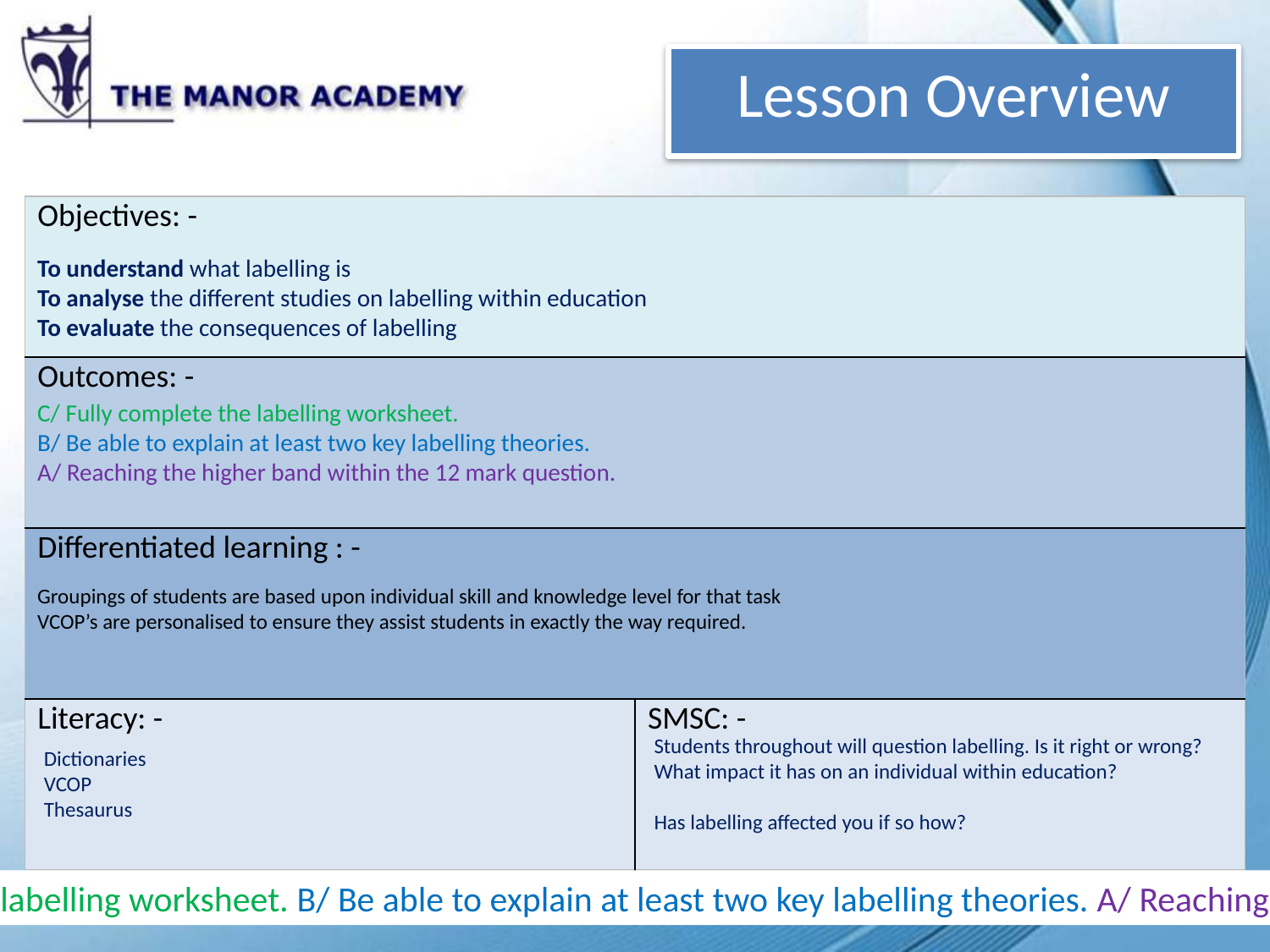

# Lesson Overview
To understand what labelling is
To analyse the different studies on labelling within education
To evaluate the consequences of labelling

C/ Fully complete the labelling worksheet.
B/ Be able to explain at least two key labelling theories.
A/ Reaching the higher band within the 12 mark question.

Groupings of students are based upon individual skill and knowledge level for that task
VCOP’s are personalised to ensure they assist students in exactly the way required.

Students throughout will question labelling. Is it right or wrong? What impact it has on an individual within education?

Has labelling affected you if so how?
Dictionaries
VCOP
Thesaurus
What do I need to learn?  To understand what labelling is. To analyse the different studies on labelling within education To evaluate the consequences of labelling. How am I going to achieve it? C/ Fully complete the labelling worksheet. B/ Be able to explain at least two key labelling theories. A/ Reaching the higher band within the 12 mark question.